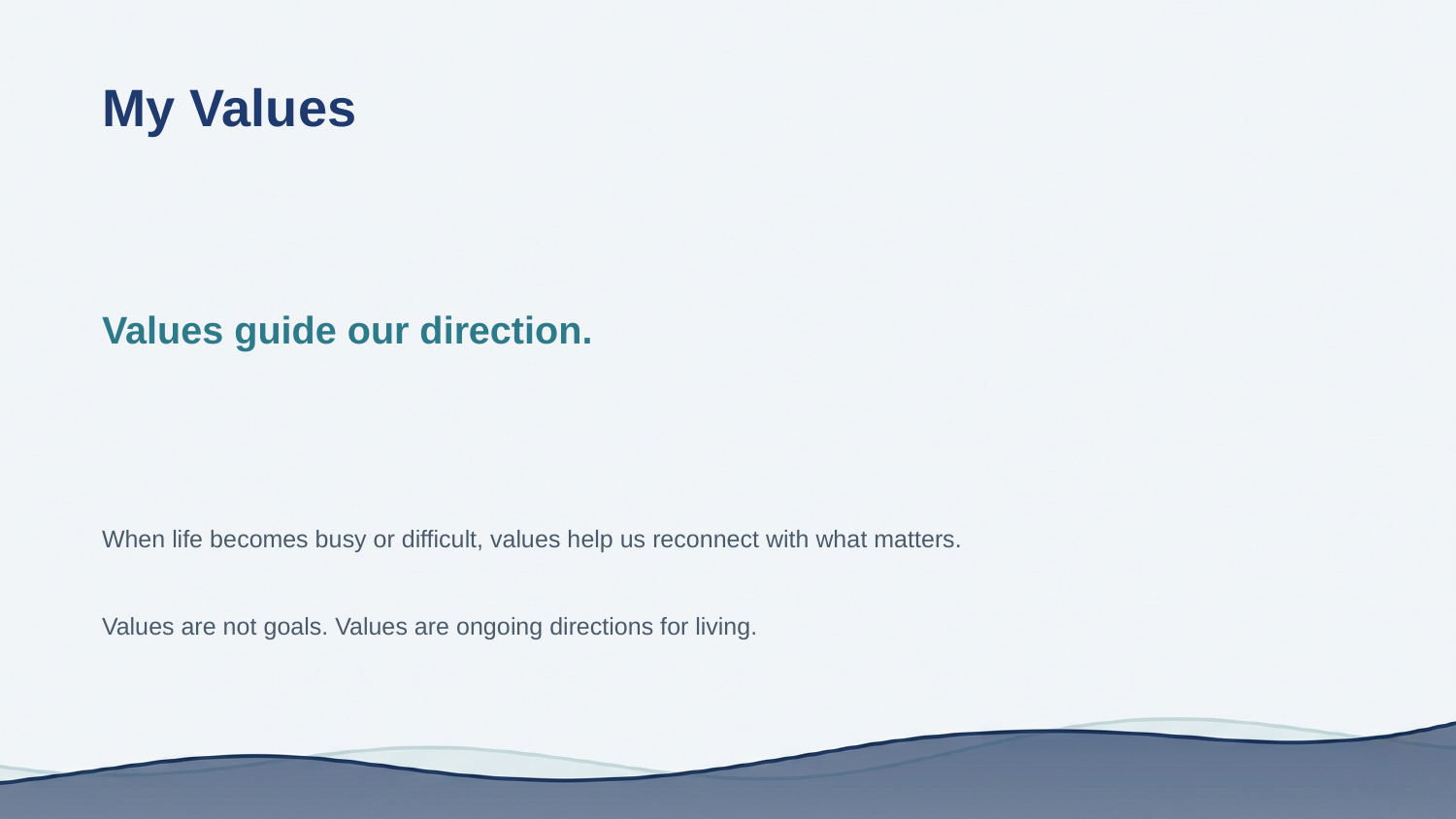

My Values
Values guide our direction.
When life becomes busy or difficult, values help us reconnect with what matters.

Values are not goals. Values are ongoing directions for living.